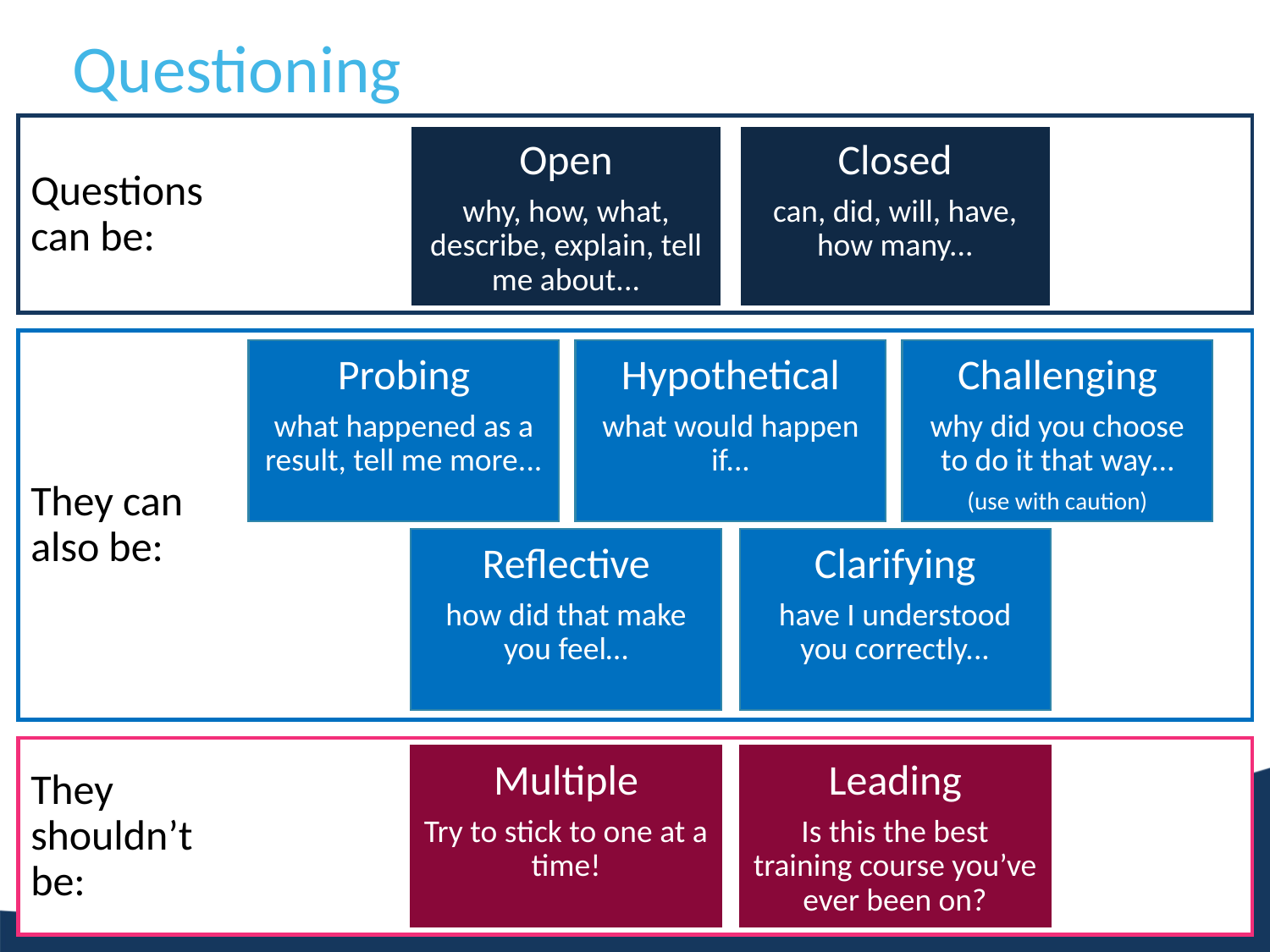

# Questioning
Questions can be:
Open
why, how, what, describe, explain, tell me about...
Closed
can, did, will, have, how many...
They can also be:
Probing
what happened as a result, tell me more...
Hypothetical
what would happen if...
Challenging
why did you choose to do it that way…
(use with caution)
Reflective
how did that make you feel…
Clarifying
have I understood you correctly...
They shouldn’t be:
Multiple
Try to stick to one at a time!
Leading
Is this the best training course you’ve ever been on?